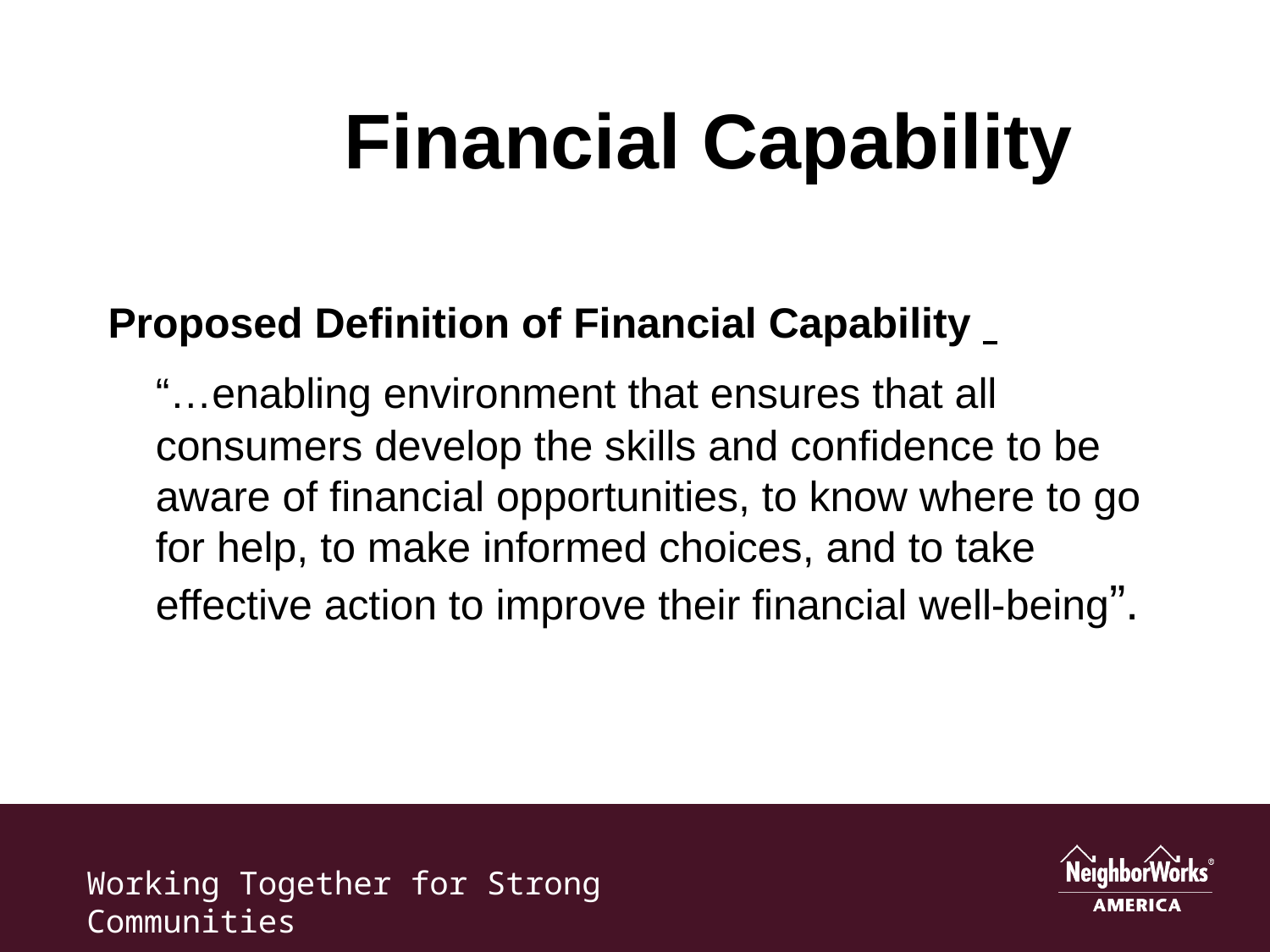

# Financial Capability
Proposed Definition of Financial Capability
	“…enabling environment that ensures that all consumers develop the skills and confidence to be aware of financial opportunities, to know where to go for help, to make informed choices, and to take effective action to improve their financial well-being”.